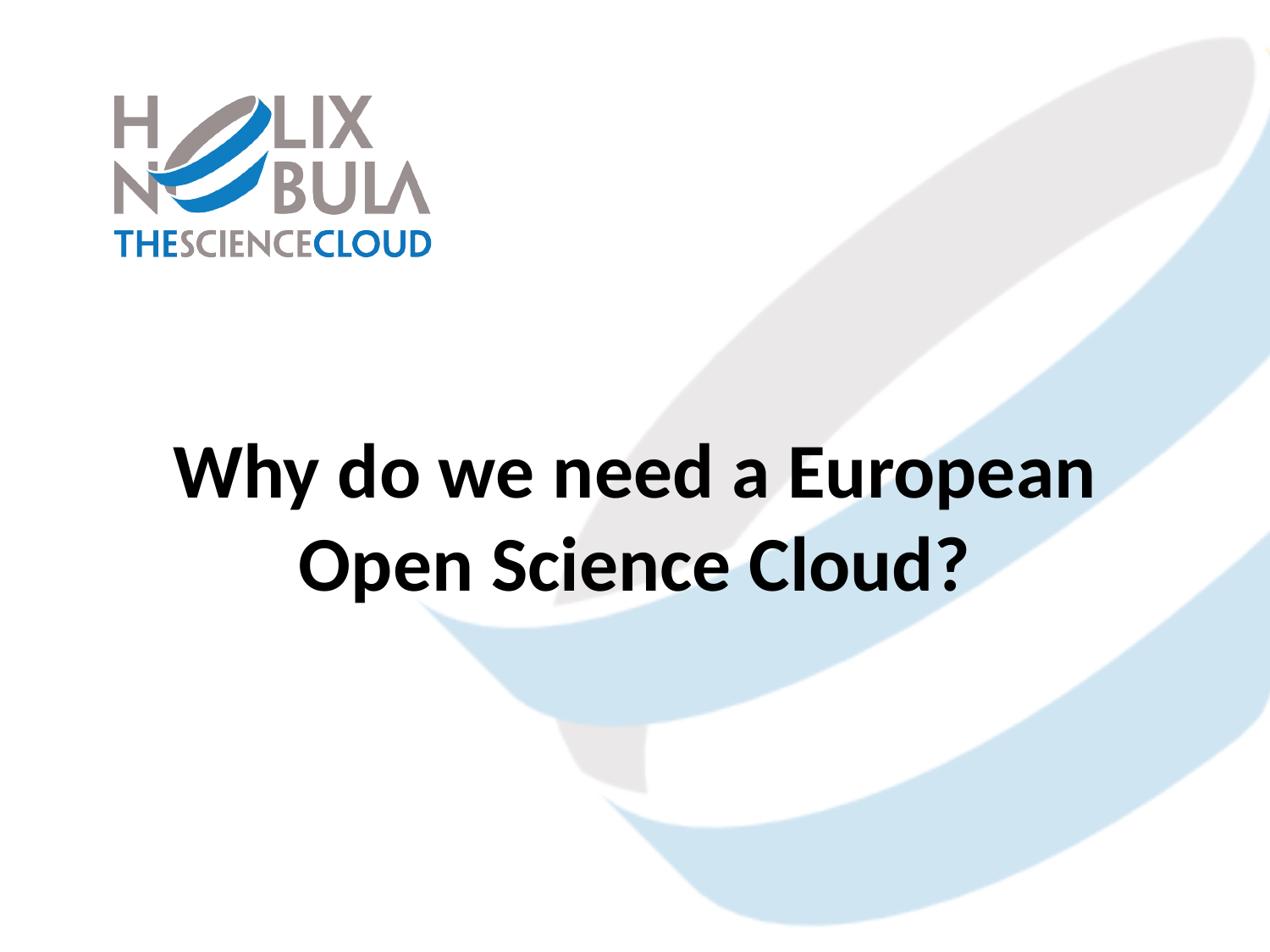

# Why do we need a European Open Science Cloud?